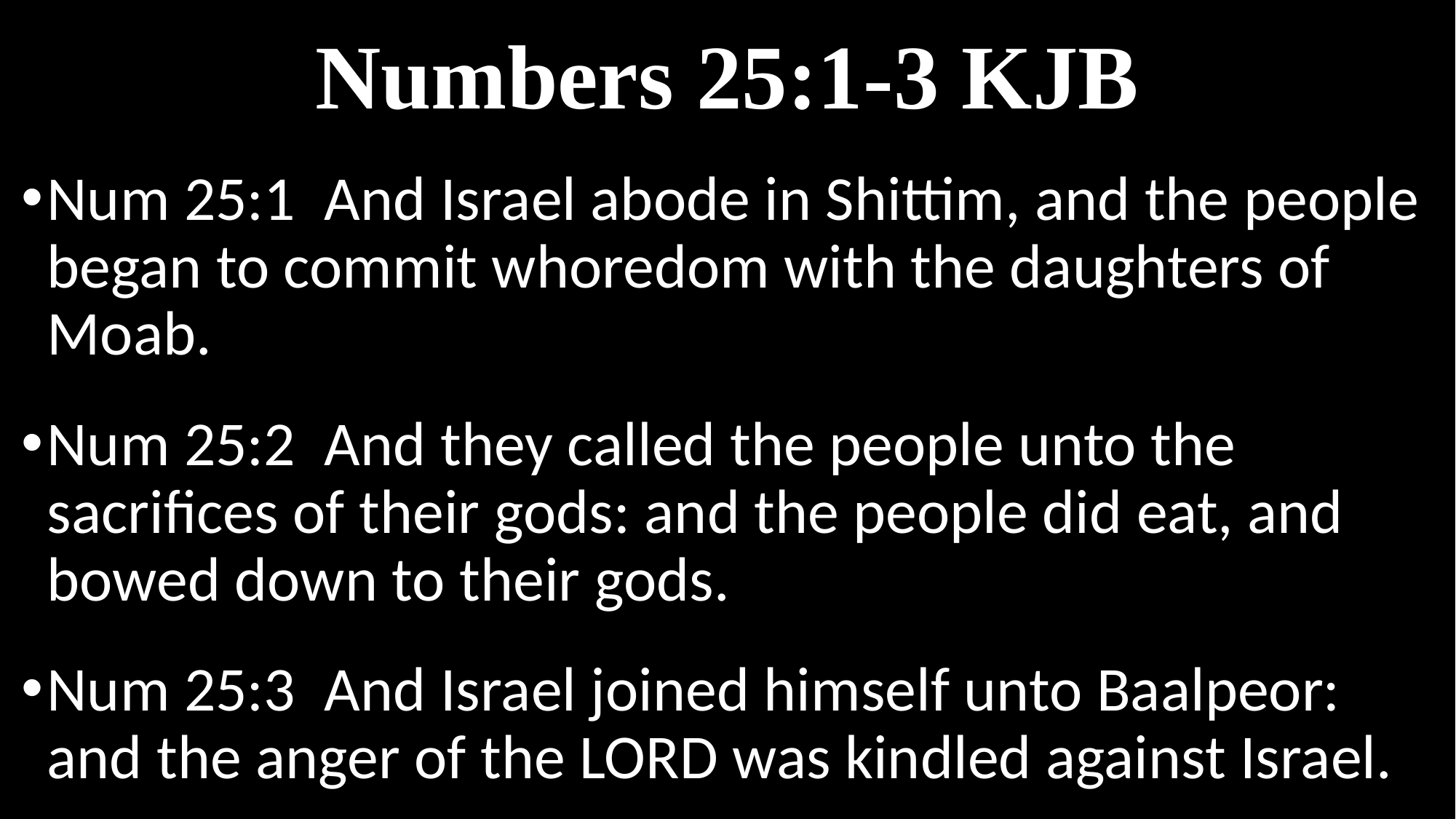

# Numbers 25:1-3 KJB
Num 25:1  And Israel abode in Shittim, and the people began to commit whoredom with the daughters of Moab.

Num 25:2  And they called the people unto the sacrifices of their gods: and the people did eat, and bowed down to their gods.

Num 25:3  And Israel joined himself unto Baalpeor: and the anger of the LORD was kindled against Israel.